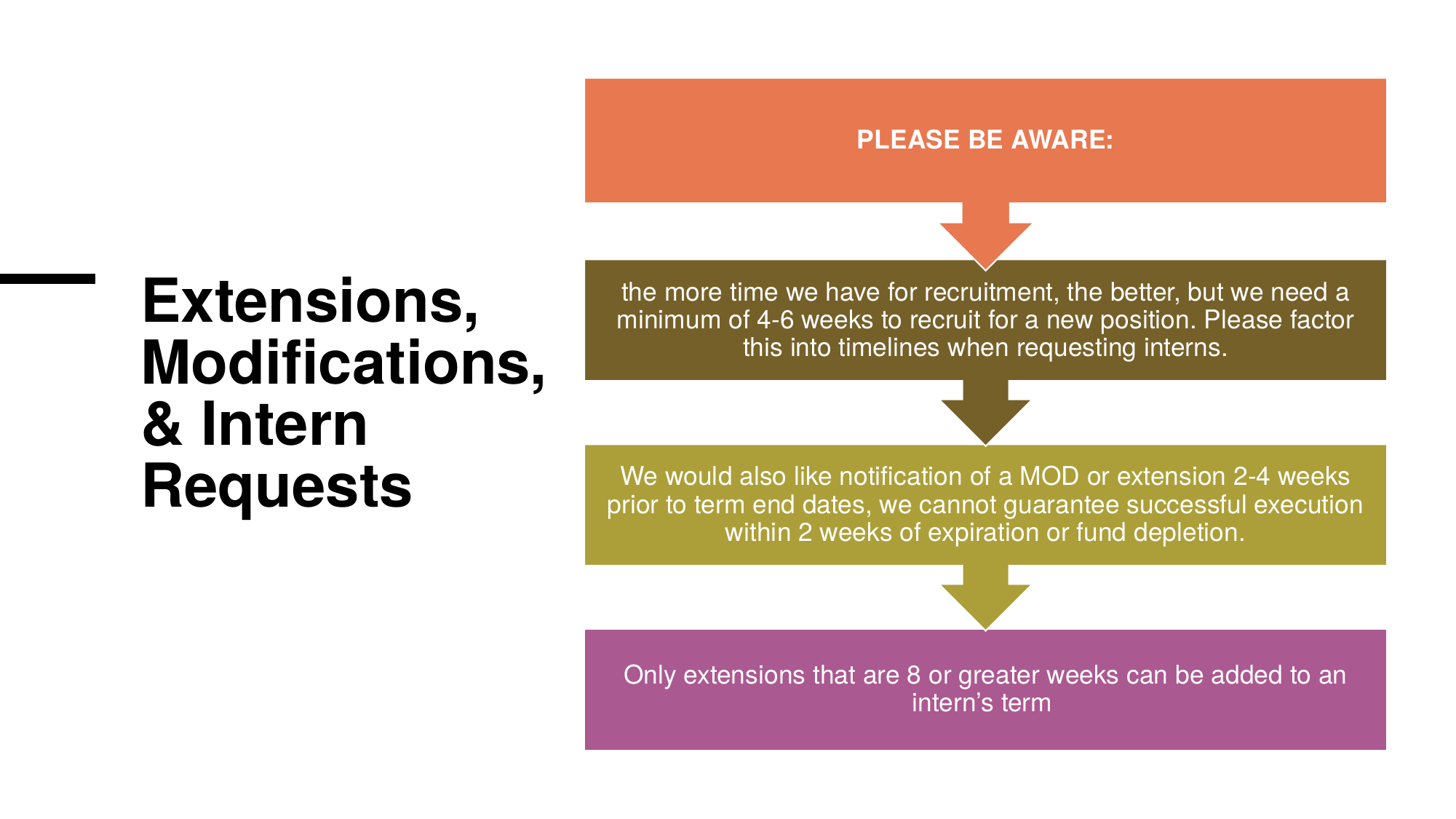

Only extensions that are 8 or greater weeks can be added to an intern’s term
We would also like notification of a MOD or extension 2-4 weeks prior to term end dates, we cannot guarantee successful execution within 2 weeks of expiration or fund depletion.
the more time we have for recruitment, the better, but we need a minimum of 4-6 weeks to recruit for a new position. Please factor this into timelines when requesting interns.
PLEASE BE AWARE:
# Extensions, Modifications, & Intern Requests